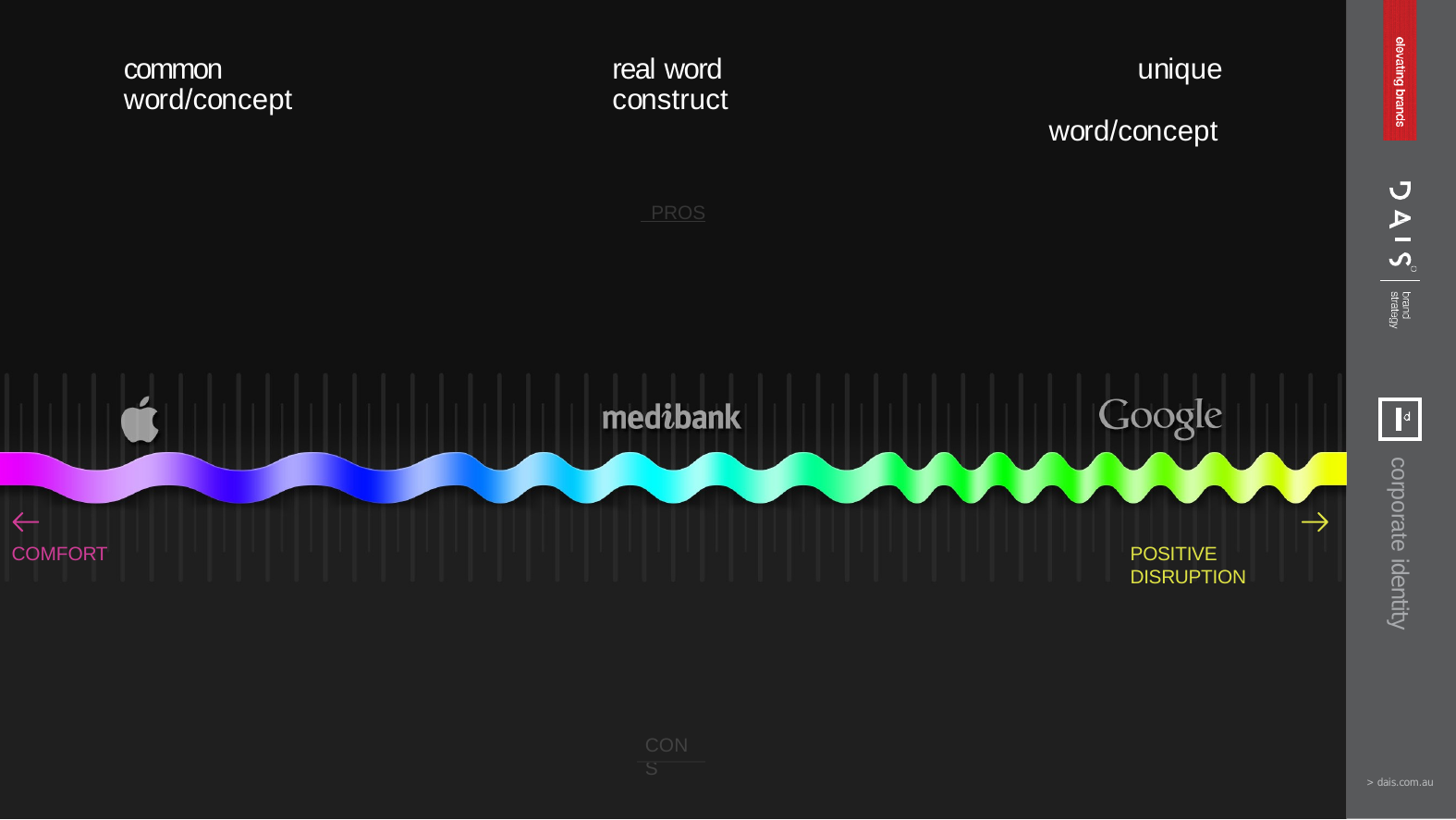

© All materials provided are commercial and in confidence. All rights reserved DAIS Studio Pty Ltd.

# common  word/concept
real word  construct
unique  word/concept
  PROS

corporate identity

COMFORT
POSITIVE DISRUPTION
CONS

> dais.com.au